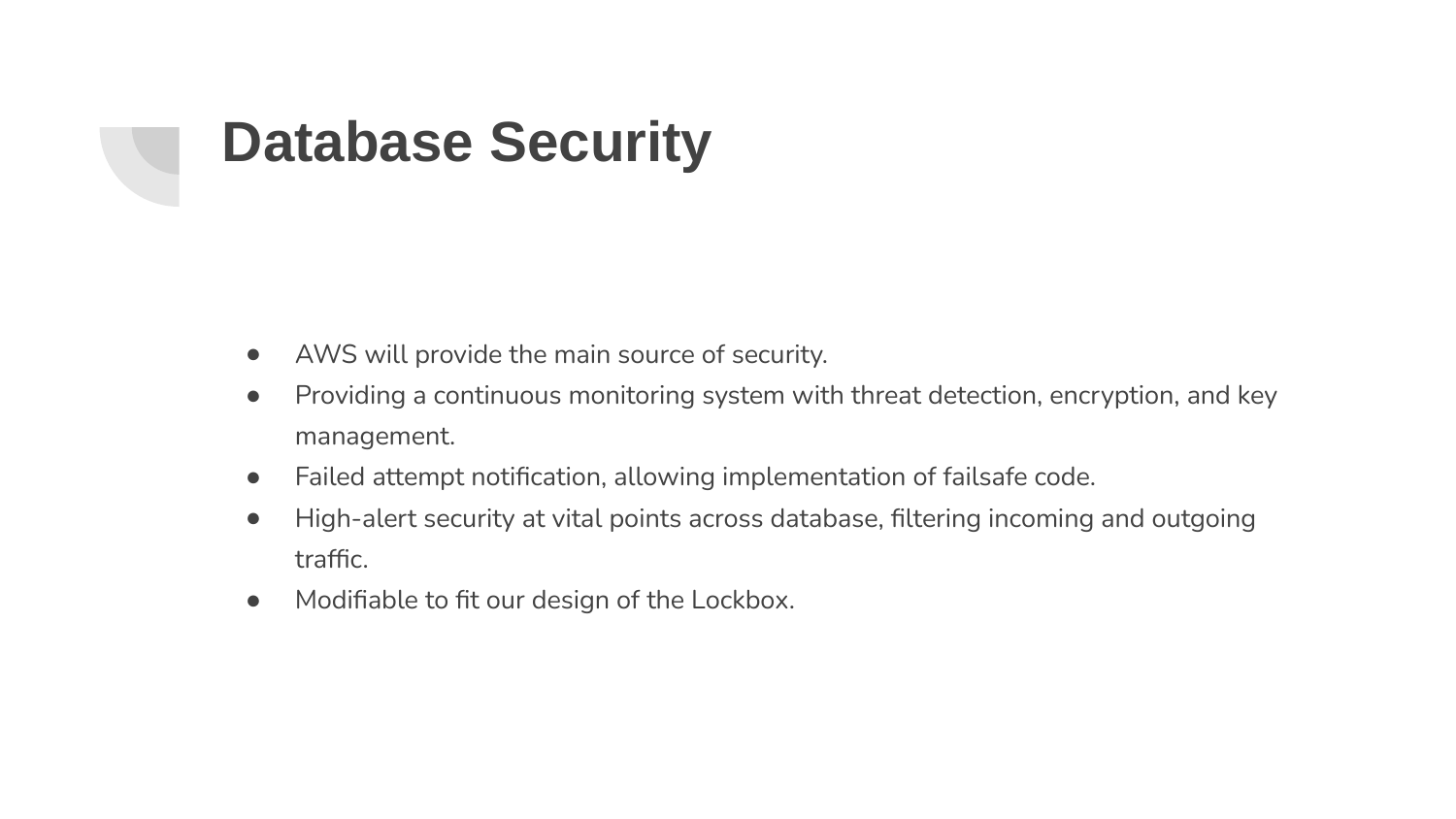

# Database Security
AWS will provide the main source of security.
Providing a continuous monitoring system with threat detection, encryption, and key management.
Failed attempt notification, allowing implementation of failsafe code.
High-alert security at vital points across database, filtering incoming and outgoing traffic.
Modifiable to fit our design of the Lockbox.